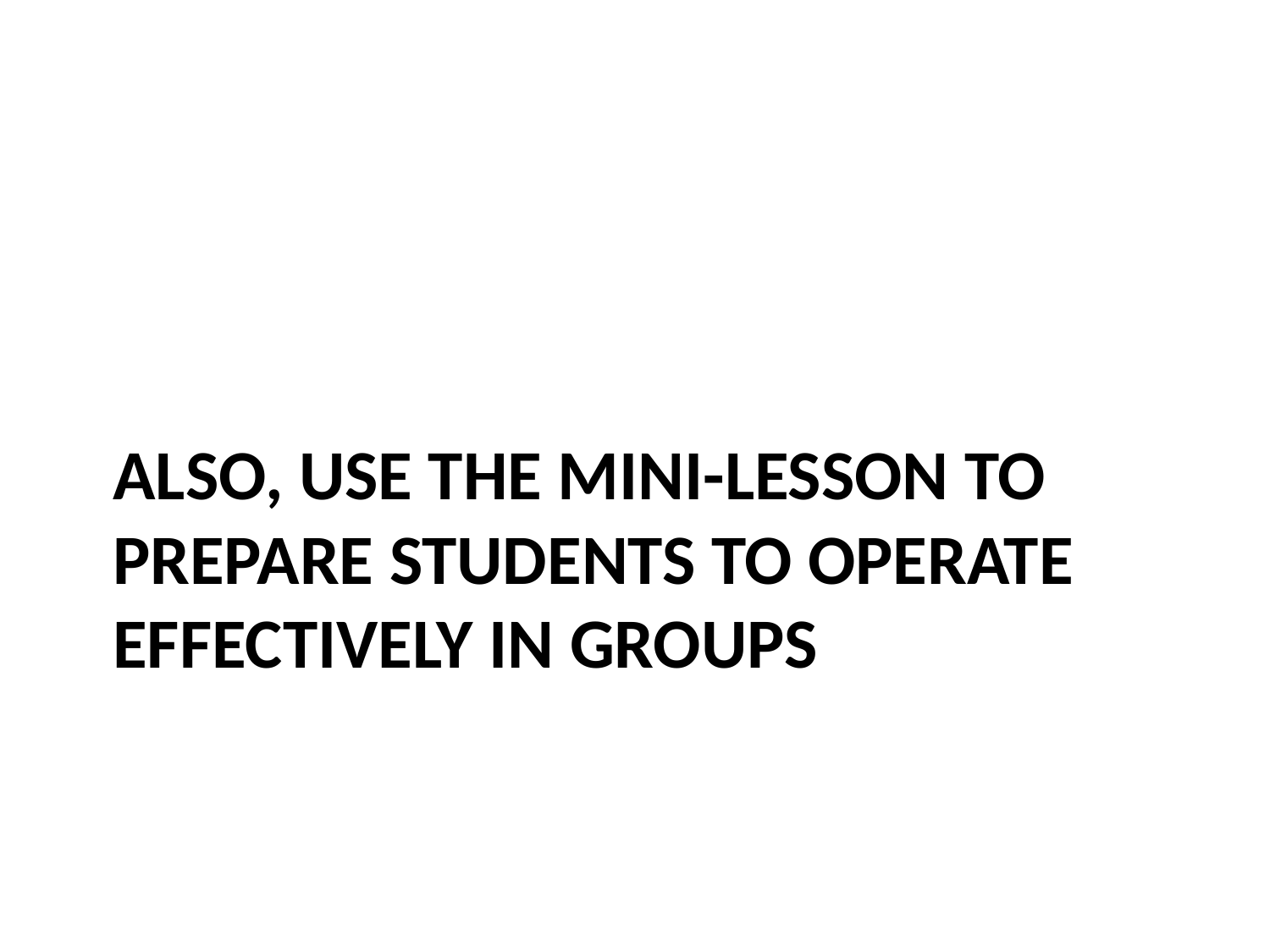

# Also, use the mini-lesson to prepare students to operate effectively in groups